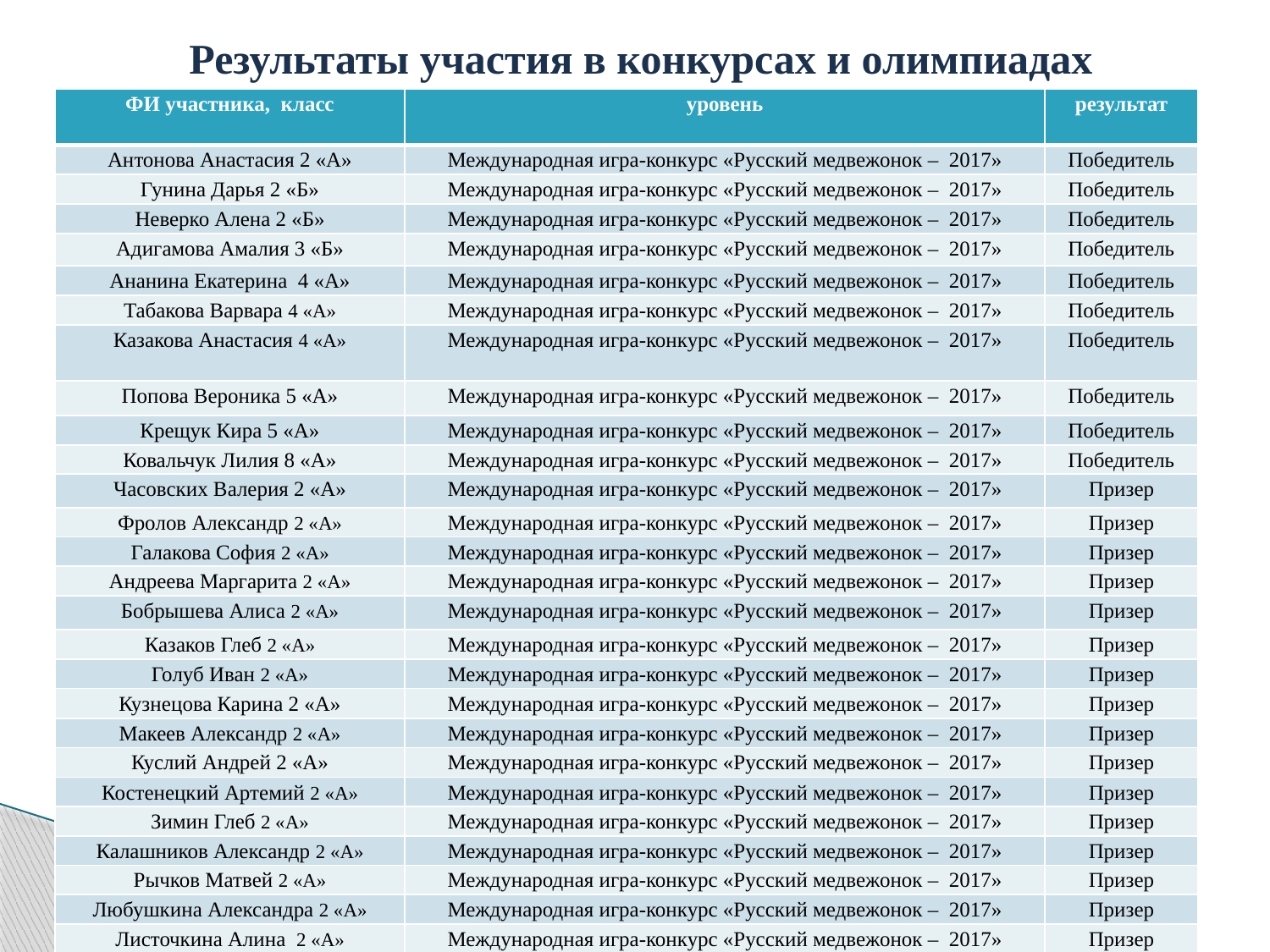

# Результаты участия в конкурсах и олимпиадах
| ФИ участника, класс | уровень | результат |
| --- | --- | --- |
| Антонова Анастасия 2 «А» | Международная игра-конкурс «Русский медвежонок – 2017» | Победитель |
| Гунина Дарья 2 «Б» | Международная игра-конкурс «Русский медвежонок – 2017» | Победитель |
| Неверко Алена 2 «Б» | Международная игра-конкурс «Русский медвежонок – 2017» | Победитель |
| Адигамова Амалия 3 «Б» | Международная игра-конкурс «Русский медвежонок – 2017» | Победитель |
| Ананина Екатерина 4 «А» | Международная игра-конкурс «Русский медвежонок – 2017» | Победитель |
| Табакова Варвара 4 «А» | Международная игра-конкурс «Русский медвежонок – 2017» | Победитель |
| Казакова Анастасия 4 «А» | Международная игра-конкурс «Русский медвежонок – 2017» | Победитель |
| Попова Вероника 5 «А» | Международная игра-конкурс «Русский медвежонок – 2017» | Победитель |
| Крещук Кира 5 «А» | Международная игра-конкурс «Русский медвежонок – 2017» | Победитель |
| Ковальчук Лилия 8 «А» | Международная игра-конкурс «Русский медвежонок – 2017» | Победитель |
| Часовских Валерия 2 «А» | Международная игра-конкурс «Русский медвежонок – 2017» | Призер |
| Фролов Александр 2 «А» | Международная игра-конкурс «Русский медвежонок – 2017» | Призер |
| Галакова София 2 «А» | Международная игра-конкурс «Русский медвежонок – 2017» | Призер |
| Андреева Маргарита 2 «А» | Международная игра-конкурс «Русский медвежонок – 2017» | Призер |
| Бобрышева Алиса 2 «А» | Международная игра-конкурс «Русский медвежонок – 2017» | Призер |
| Казаков Глеб 2 «А» | Международная игра-конкурс «Русский медвежонок – 2017» | Призер |
| Голуб Иван 2 «А» | Международная игра-конкурс «Русский медвежонок – 2017» | Призер |
| Кузнецова Карина 2 «А» | Международная игра-конкурс «Русский медвежонок – 2017» | Призер |
| Макеев Александр 2 «А» | Международная игра-конкурс «Русский медвежонок – 2017» | Призер |
| Куслий Андрей 2 «А» | Международная игра-конкурс «Русский медвежонок – 2017» | Призер |
| Костенецкий Артемий 2 «А» | Международная игра-конкурс «Русский медвежонок – 2017» | Призер |
| Зимин Глеб 2 «А» | Международная игра-конкурс «Русский медвежонок – 2017» | Призер |
| Калашников Александр 2 «А» | Международная игра-конкурс «Русский медвежонок – 2017» | Призер |
| Рычков Матвей 2 «А» | Международная игра-конкурс «Русский медвежонок – 2017» | Призер |
| Любушкина Александра 2 «А» | Международная игра-конкурс «Русский медвежонок – 2017» | Призер |
| Листочкина Алина 2 «А» | Международная игра-конкурс «Русский медвежонок – 2017» | Призер |
| Панов Игорь 2 «А» | Международная игра-конкурс «Русский медвежонок – 2017» | Призер |
| Булухта Никита 2 «А» | Международная игра-конкурс «Русский медвежонок – 2017» | Призер |